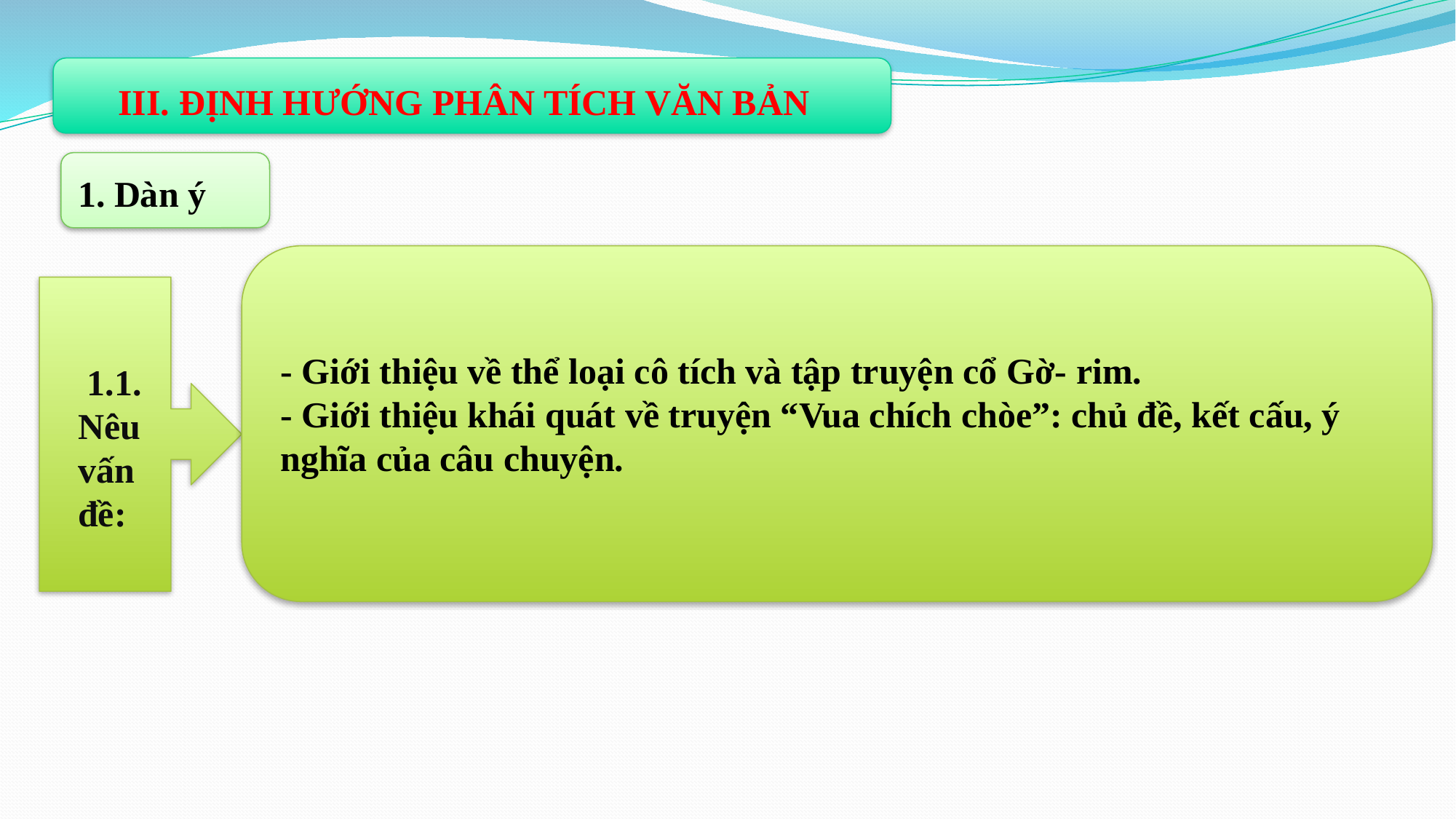

III. ĐỊNH HƯỚNG PHÂN TÍCH VĂN BẢN

1. Dàn ý

- Giới thiệu về thể loại cô tích và tập truyện cổ Gờ- rim.
- Giới thiệu khái quát về truyện “Vua chích chòe”: chủ đề, kết cấu, ý nghĩa của câu chuyện.
 1.1. Nêu vấn đề: